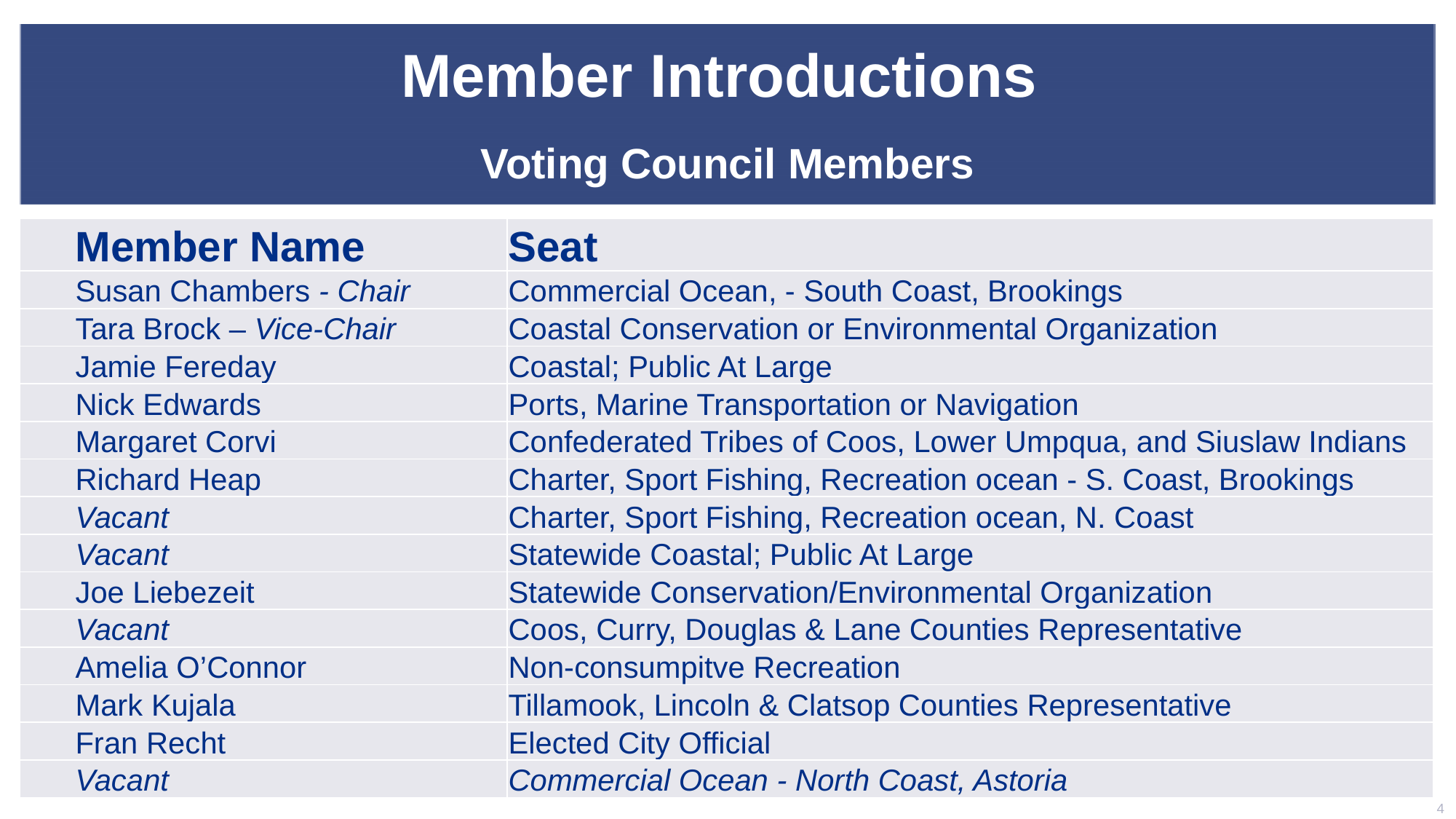

Member Introductions
Voting Council Members
| Member Name | Seat |
| --- | --- |
| Susan Chambers - Chair | Commercial Ocean, - South Coast, Brookings |
| Tara Brock – Vice-Chair | Coastal Conservation or Environmental Organization |
| Jamie Fereday | Coastal; Public At Large |
| Nick Edwards | Ports, Marine Transportation or Navigation |
| Margaret Corvi | Confederated Tribes of Coos, Lower Umpqua, and Siuslaw Indians |
| Richard Heap | Charter, Sport Fishing, Recreation ocean - S. Coast, Brookings |
| Vacant | Charter, Sport Fishing, Recreation ocean, N. Coast |
| Vacant | Statewide Coastal; Public At Large |
| Joe Liebezeit | Statewide Conservation/Environmental Organization |
| Vacant | Coos, Curry, Douglas & Lane Counties Representative |
| Amelia O’Connor | Non-consumpitve Recreation |
| Mark Kujala | Tillamook, Lincoln & Clatsop Counties Representative |
| Fran Recht | Elected City Official |
| Vacant | Commercial Ocean - North Coast, Astoria |
4